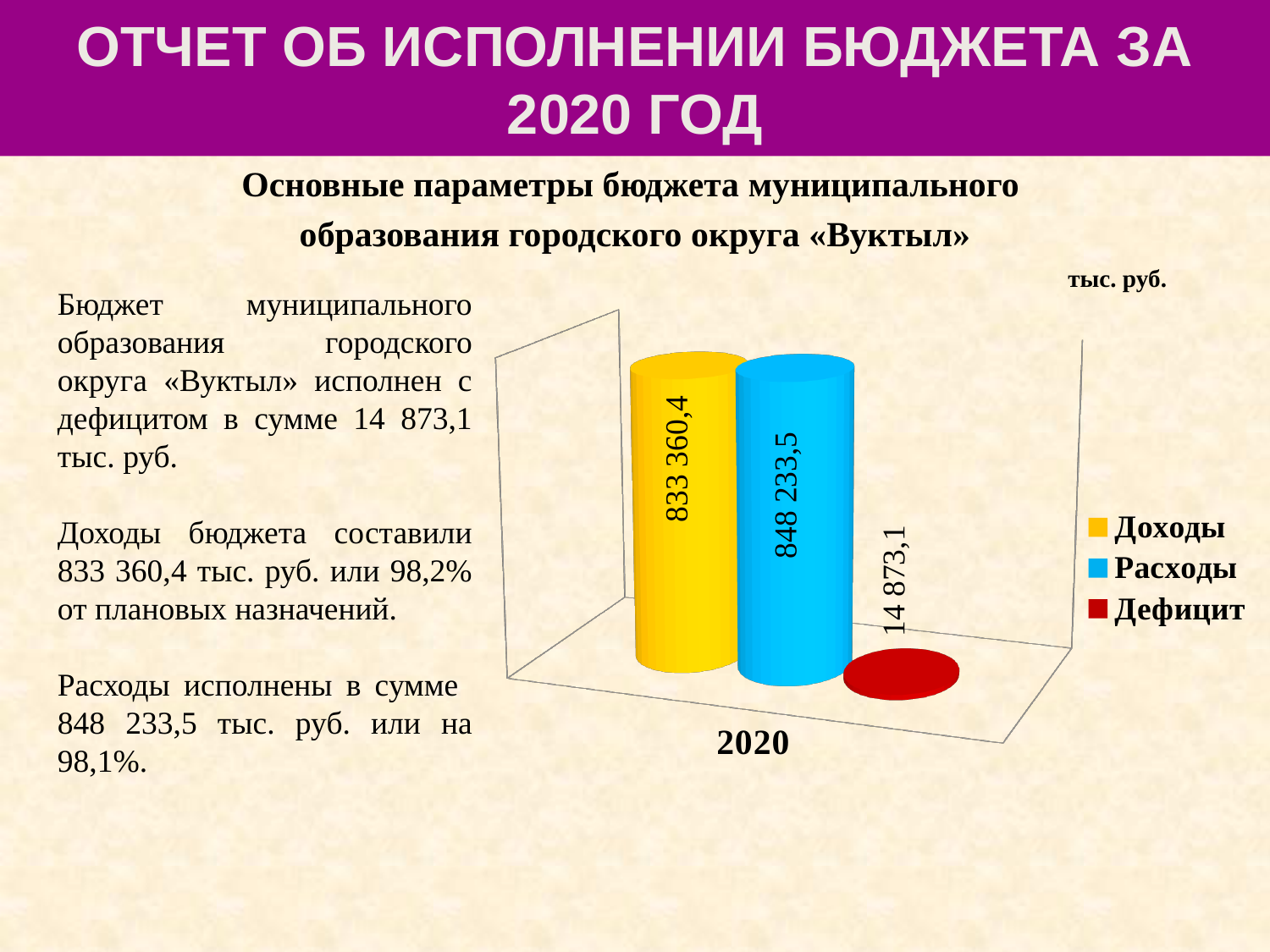

# отчет об исполнении бюджета за 2020 год

Основные параметры бюджета муниципального
образования городского округа «Вуктыл»

тыс. руб.
Бюджет муниципального образования городского округа «Вуктыл» исполнен с дефицитом в сумме 14 873,1 тыс. руб.

Доходы бюджета составили 833 360,4 тыс. руб. или 98,2% от плановых назначений.

Расходы исполнены в сумме  848 233,5 тыс. руб. или на 98,1%.

[unsupported chart]